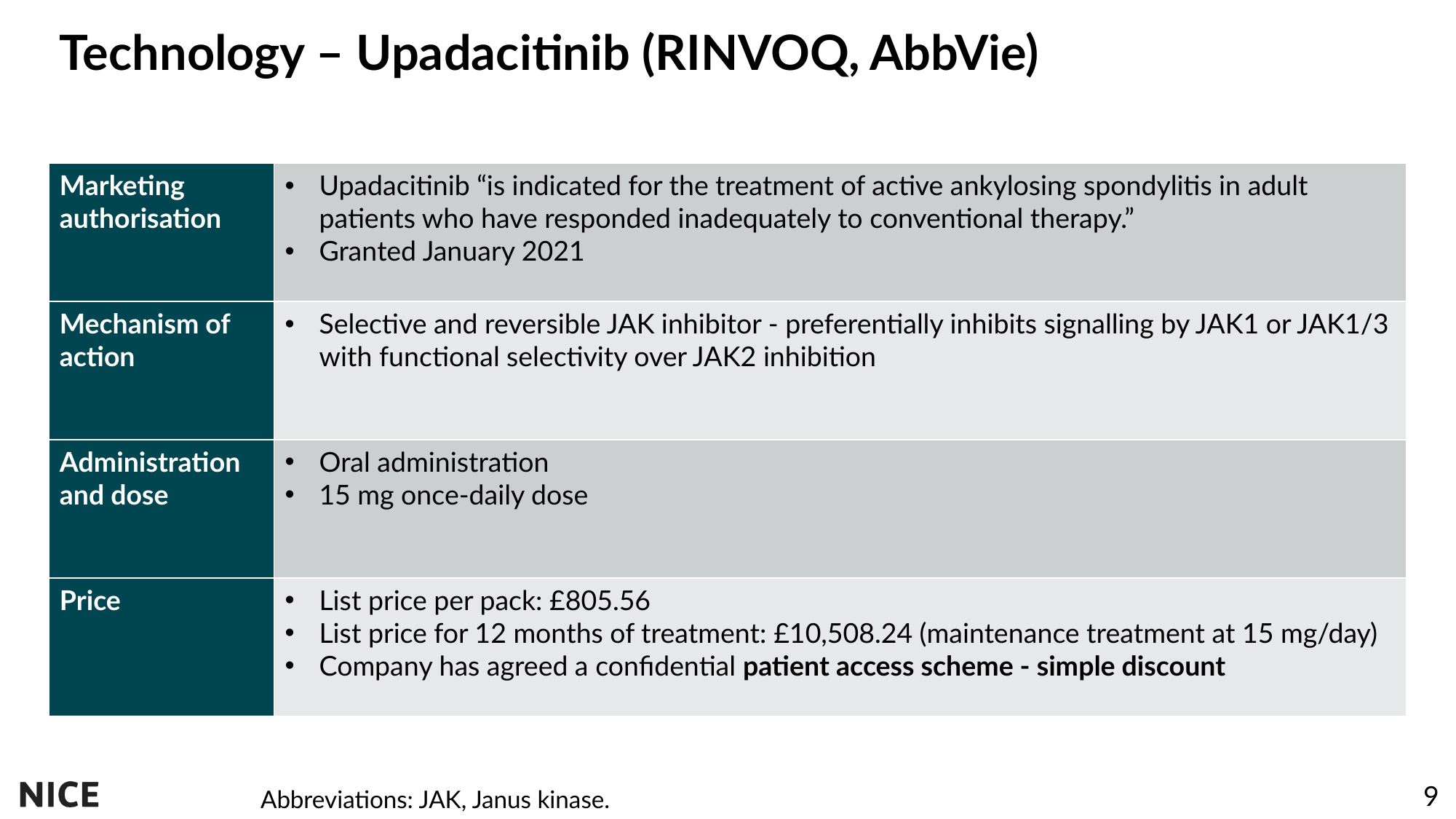

Technology – Upadacitinib (RINVOQ, AbbVie)
| Marketing authorisation | Upadacitinib “is indicated for the treatment of active ankylosing spondylitis in adult patients who have responded inadequately to conventional therapy.” Granted January 2021 |
| --- | --- |
| Mechanism of action | Selective and reversible JAK inhibitor - preferentially inhibits signalling by JAK1 or JAK1/3 with functional selectivity over JAK2 inhibition |
| Administration and dose | Oral administration 15 mg once-daily dose |
| Price | List price per pack: £805.56 List price for 12 months of treatment: £10,508.24 (maintenance treatment at 15 mg/day) Company has agreed a confidential patient access scheme - simple discount |
Abbreviations: JAK, Janus kinase.